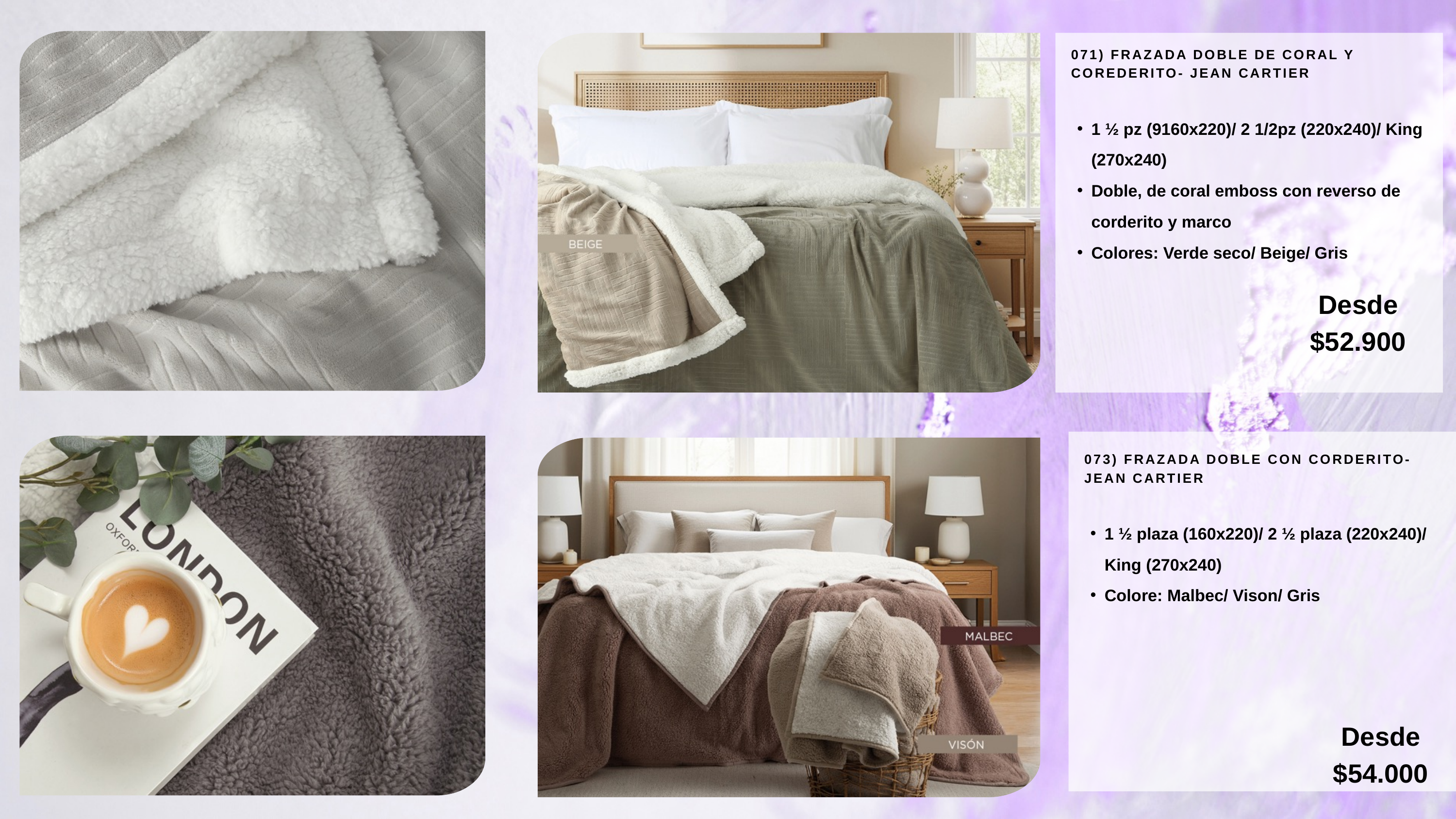

071) FRAZADA DOBLE DE CORAL Y COREDERITO- JEAN CARTIER

1 ½ pz (9160x220)/ 2 1/2pz (220x240)/ King (270x240)
Doble, de coral emboss con reverso de corderito y marco
Colores: Verde seco/ Beige/ Gris

Desde
$52.900

073) FRAZADA DOBLE CON CORDERITO- JEAN CARTIER

1 ½ plaza (160x220)/ 2 ½ plaza (220x240)/ King (270x240)
Colore: Malbec/ Vison/ Gris
Desde
$54.000